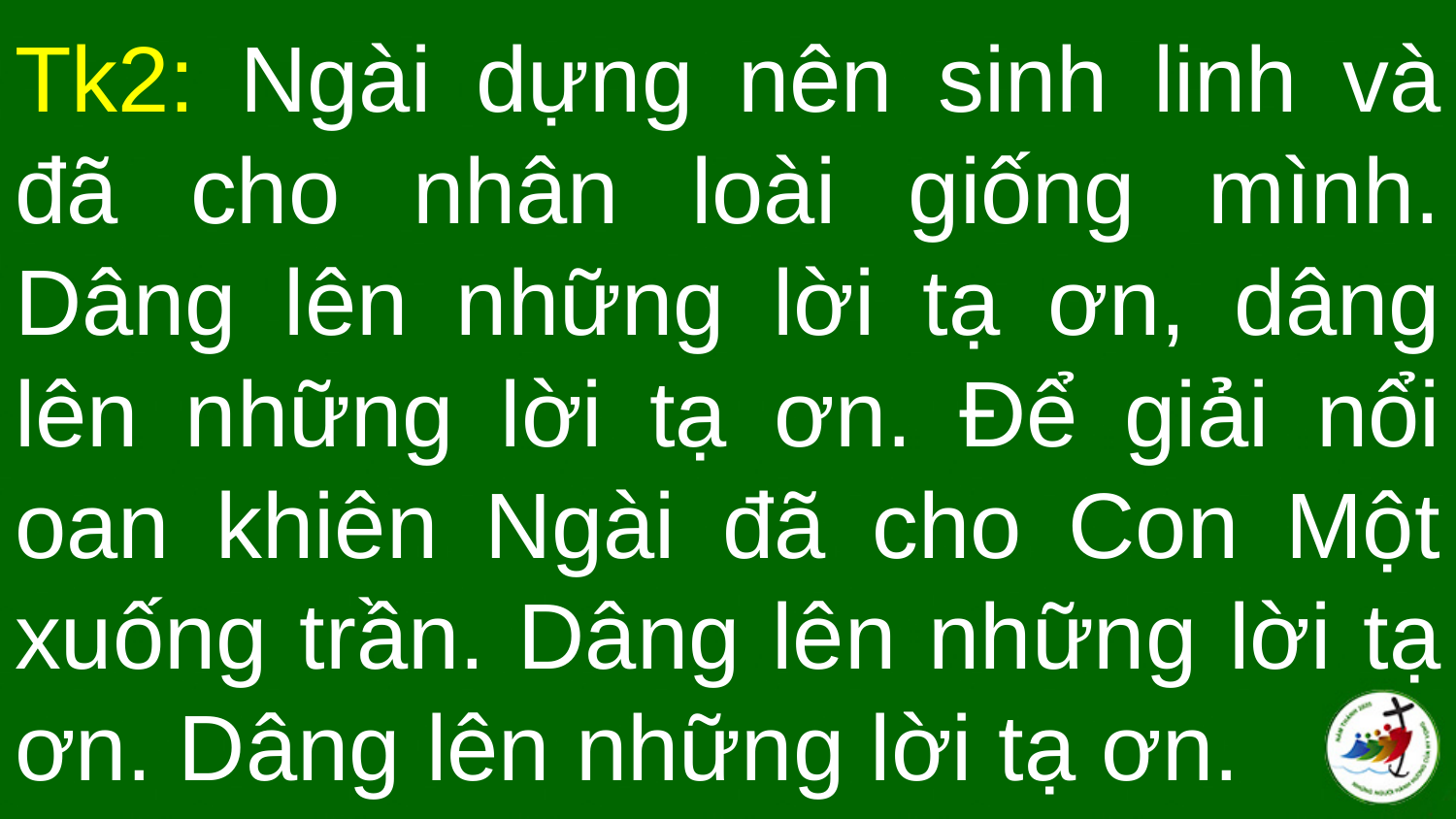

# Tk2: Ngài dựng nên sinh linh và đã cho nhân loài giống mình. Dâng lên những lời tạ ơn, dâng lên những lời tạ ơn. Để giải nổi oan khiên Ngài đã cho Con Một xuống trần. Dâng lên những lời tạ ơn. Dâng lên những lời tạ ơn.